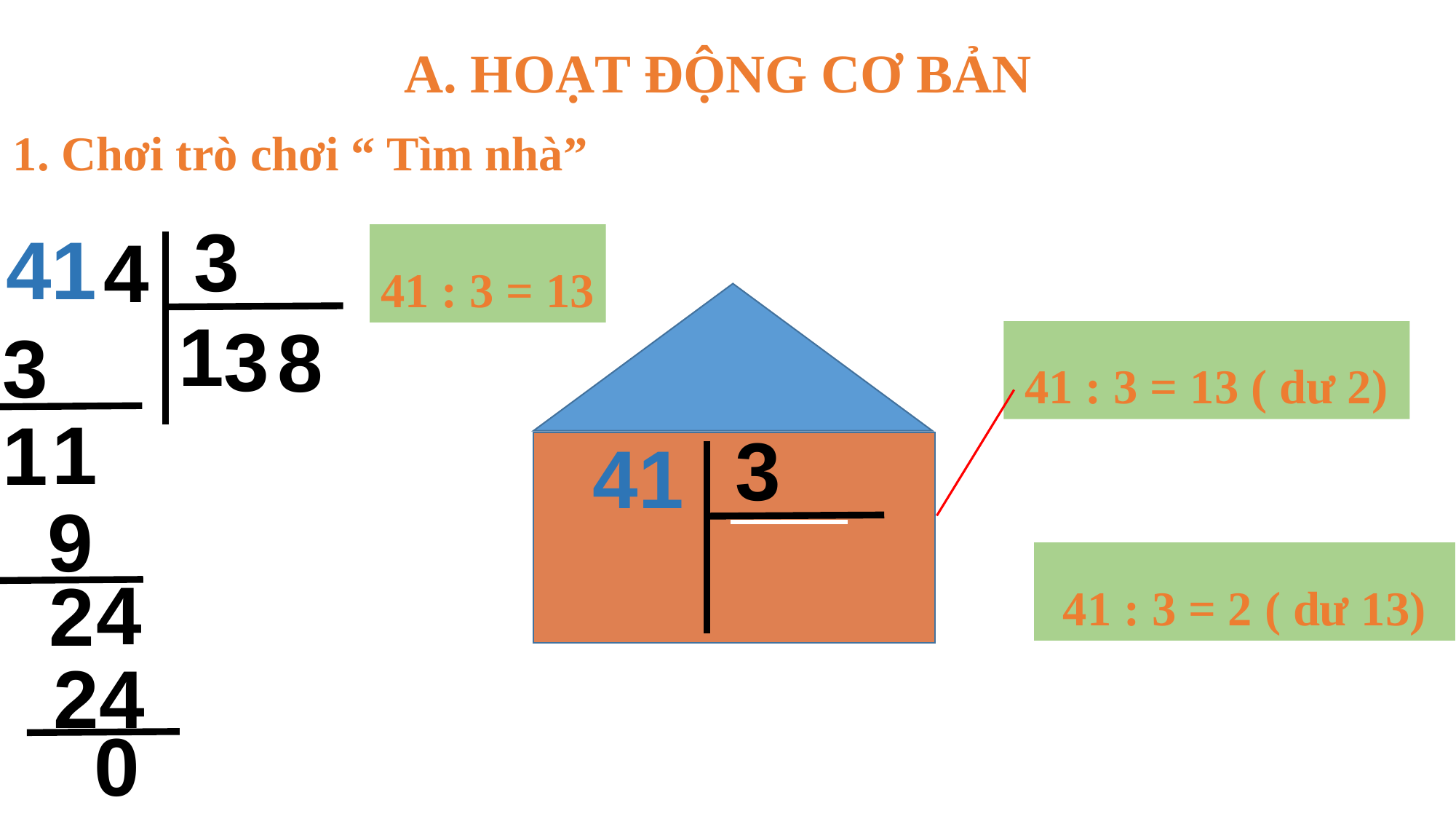

A. HOẠT ĐỘNG CƠ BẢN
1. Chơi trò chơi “ Tìm nhà”
3
41
4
41 : 3 = 13

1
3
8
3
41 : 3 = 13 ( dư 2)
1
1
3
  41

  9
41 : 3 = 2 ( dư 13)
4
2
24
0